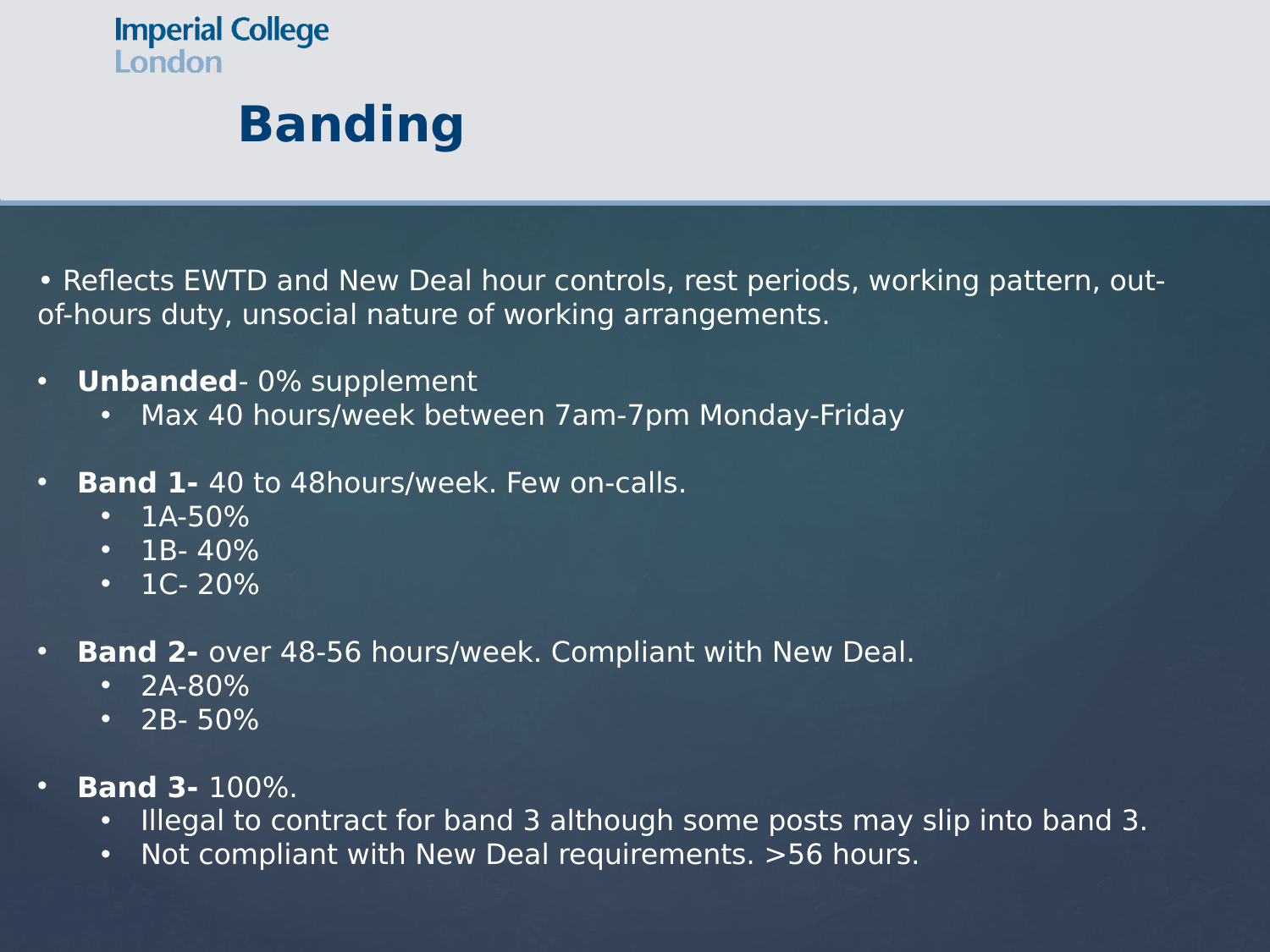

Banding
• Reflects EWTD and New Deal hour controls, rest periods, working pattern, out-of-hours duty, unsocial nature of working arrangements.

Unbanded- 0% supplement
Max 40 hours/week between 7am-7pm Monday-Friday

Band 1- 40 to 48hours/week. Few on-calls.
1A-50%
1B- 40%
1C- 20%

Band 2- over 48-56 hours/week. Compliant with New Deal.
2A-80%
2B- 50%

Band 3- 100%.
Illegal to contract for band 3 although some posts may slip into band 3.
Not compliant with New Deal requirements. >56 hours.